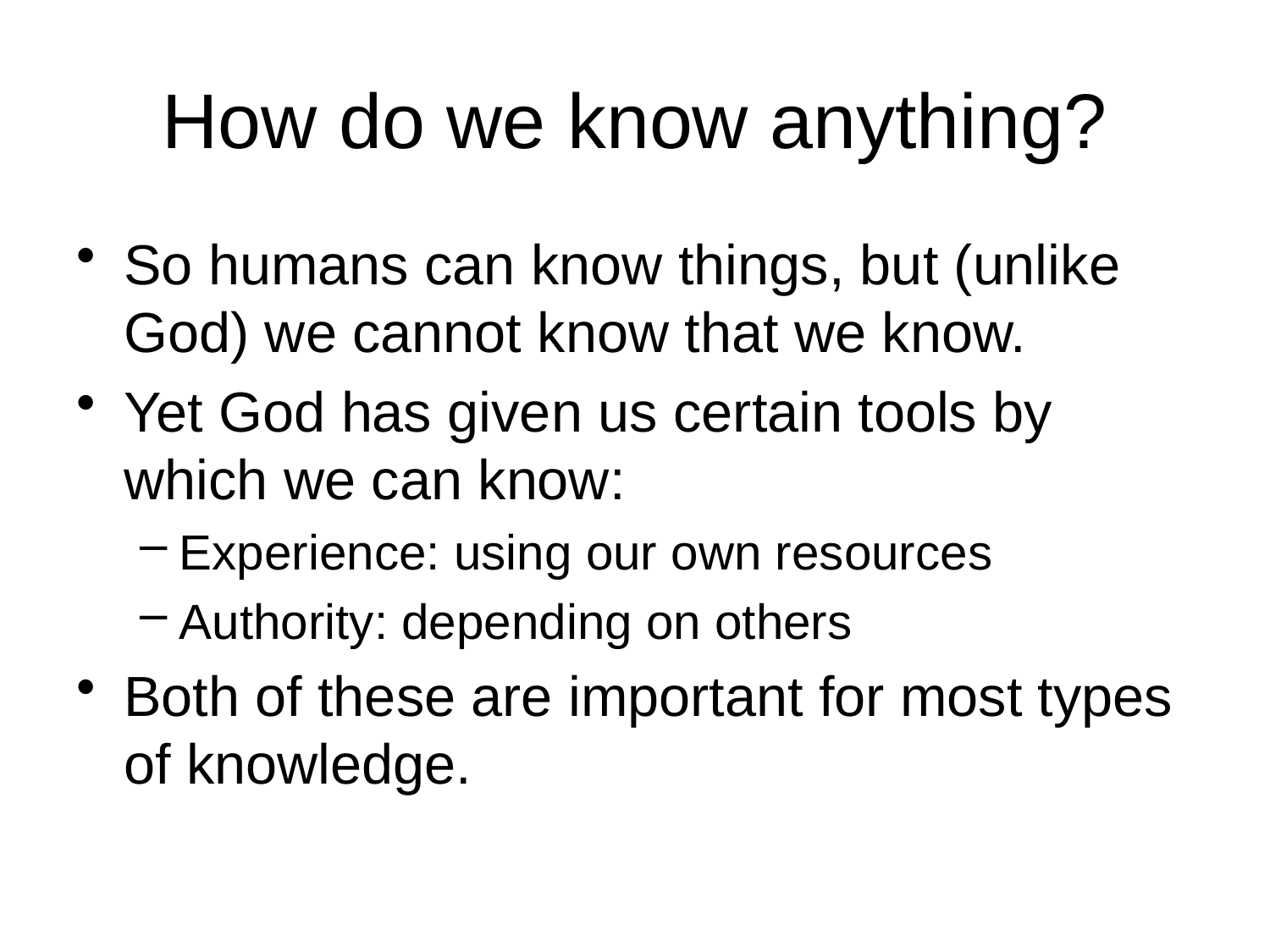

# How do we know anything?
So humans can know things, but (unlike God) we cannot know that we know.
Yet God has given us certain tools by which we can know:
Experience: using our own resources
Authority: depending on others
Both of these are important for most types of knowledge.